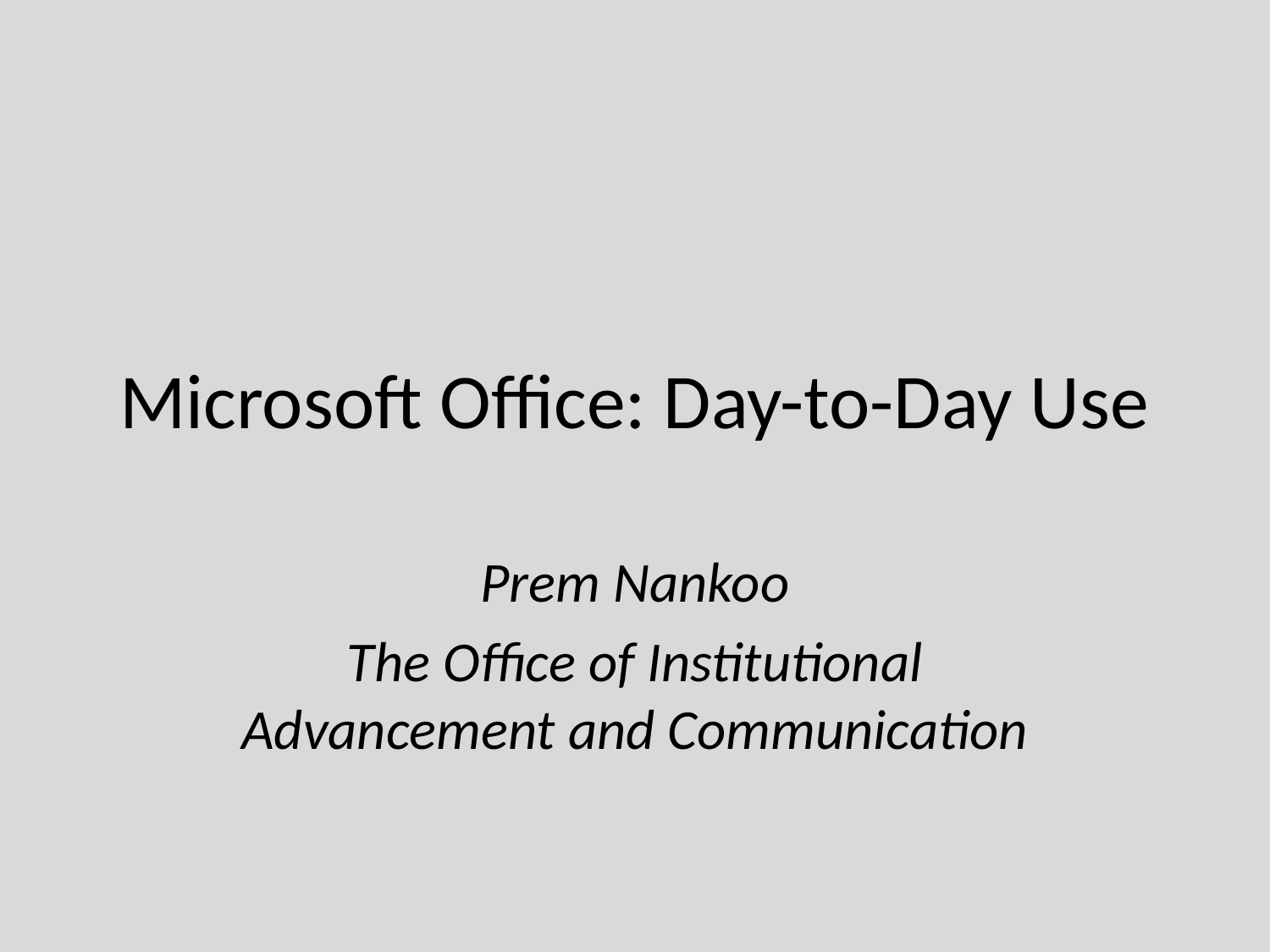

# Microsoft Office: Day-to-Day Use
Prem Nankoo
The Office of Institutional Advancement and Communication